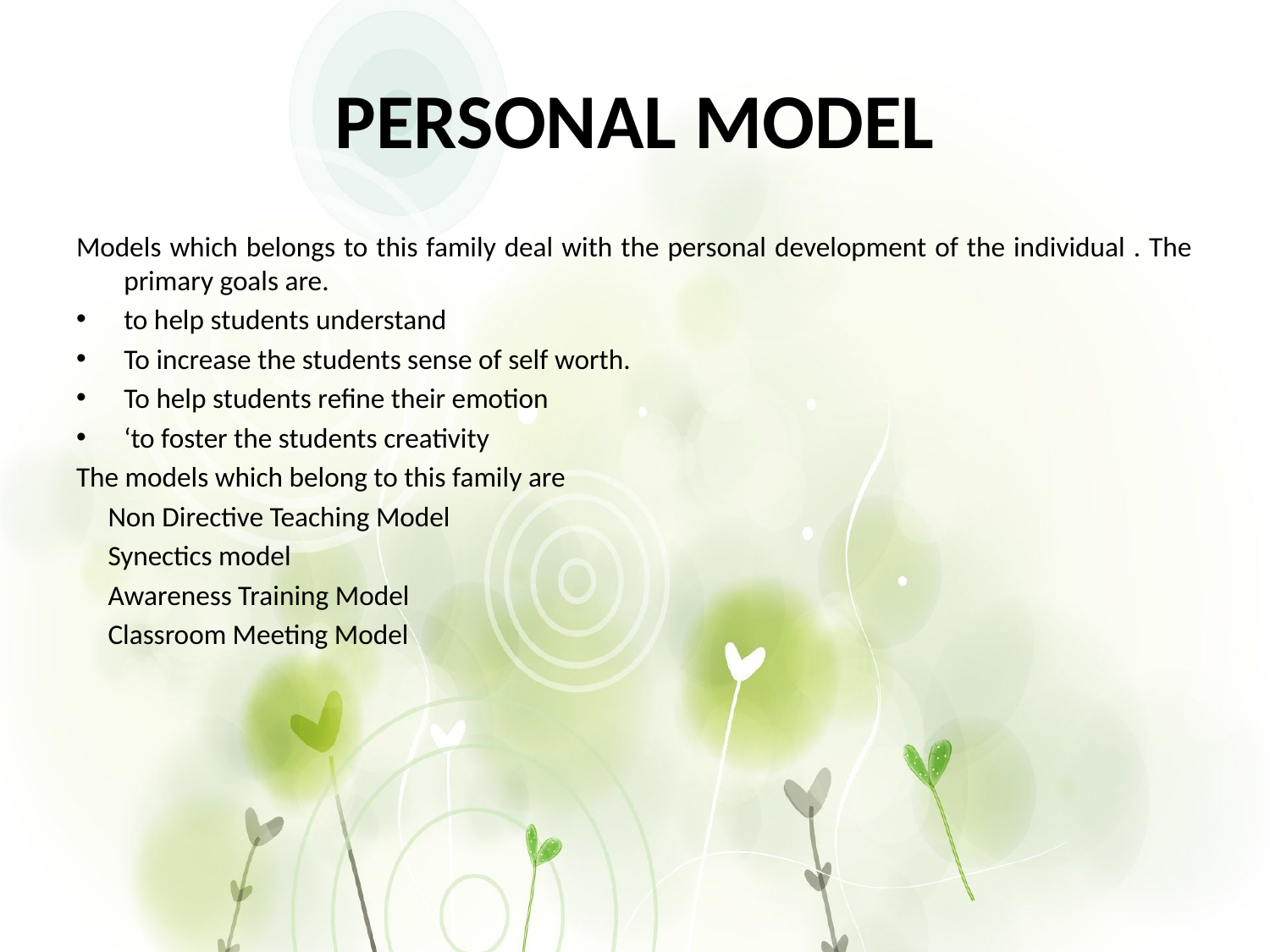

# PERSONAL MODEL
Models which belongs to this family deal with the personal development of the individual . The primary goals are.
to help students understand
To increase the students sense of self worth.
To help students refine their emotion
‘to foster the students creativity
The models which belong to this family are
     Non Directive Teaching Model
     Synectics model
     Awareness Training Model
     Classroom Meeting Model